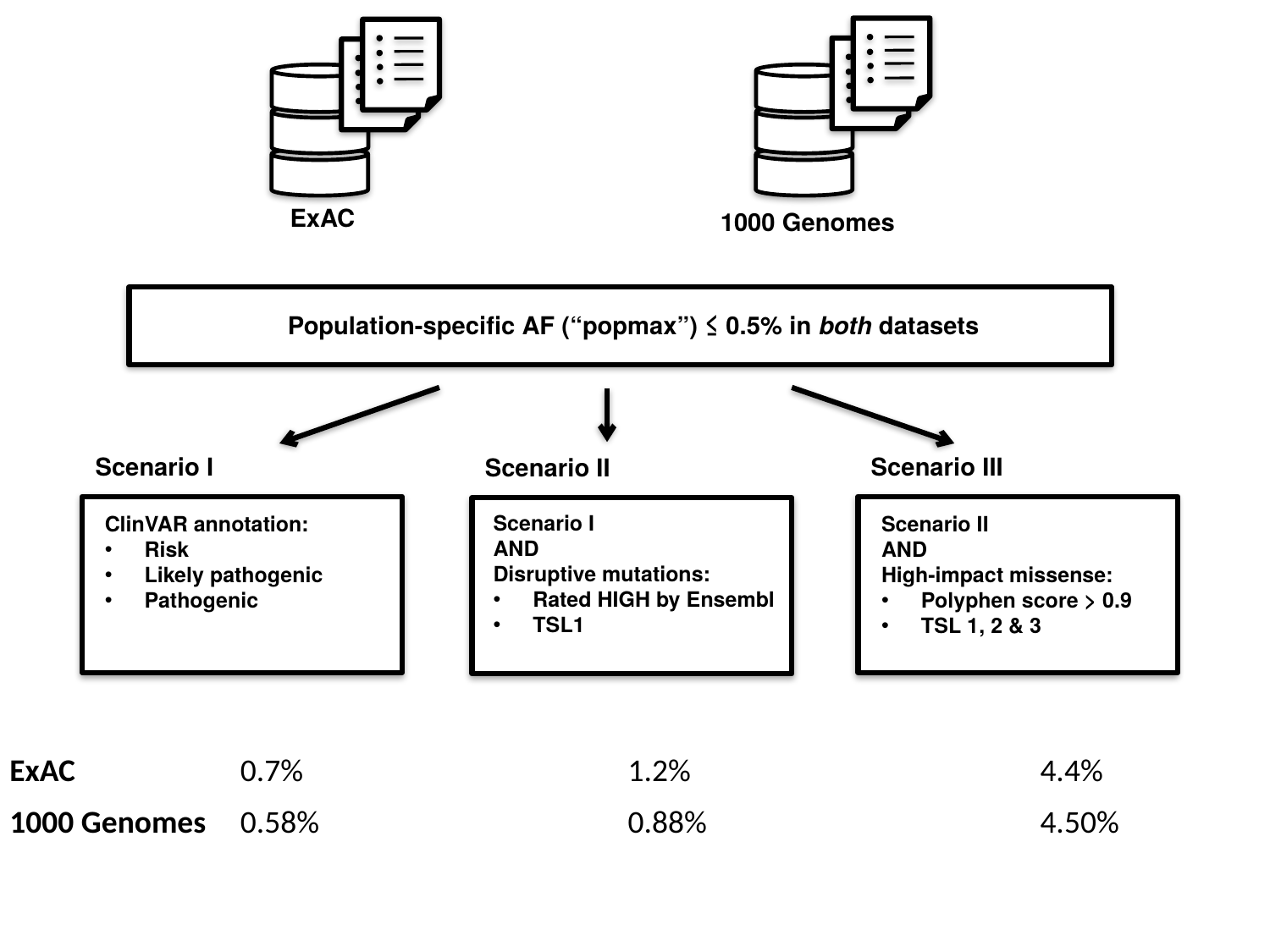

ExAC

1000 Genomes

Population-specific AF (“popmax”) ≤ 0.5% in both datasets
Scenario I

ClinVAR annotation:
Risk
Likely pathogenic
Pathogenic
Scenario III

Scenario II
AND
High-impact missense:
Polyphen score > 0.9
TSL 1, 2 & 3
Scenario II

Scenario I
AND
Disruptive mutations:
Rated HIGH by Ensembl
TSL1
| ExAC | 0.7% | 1.2% | 4.4% |
| --- | --- | --- | --- |
| 1000 Genomes | 0.58% | 0.88% | 4.50% |